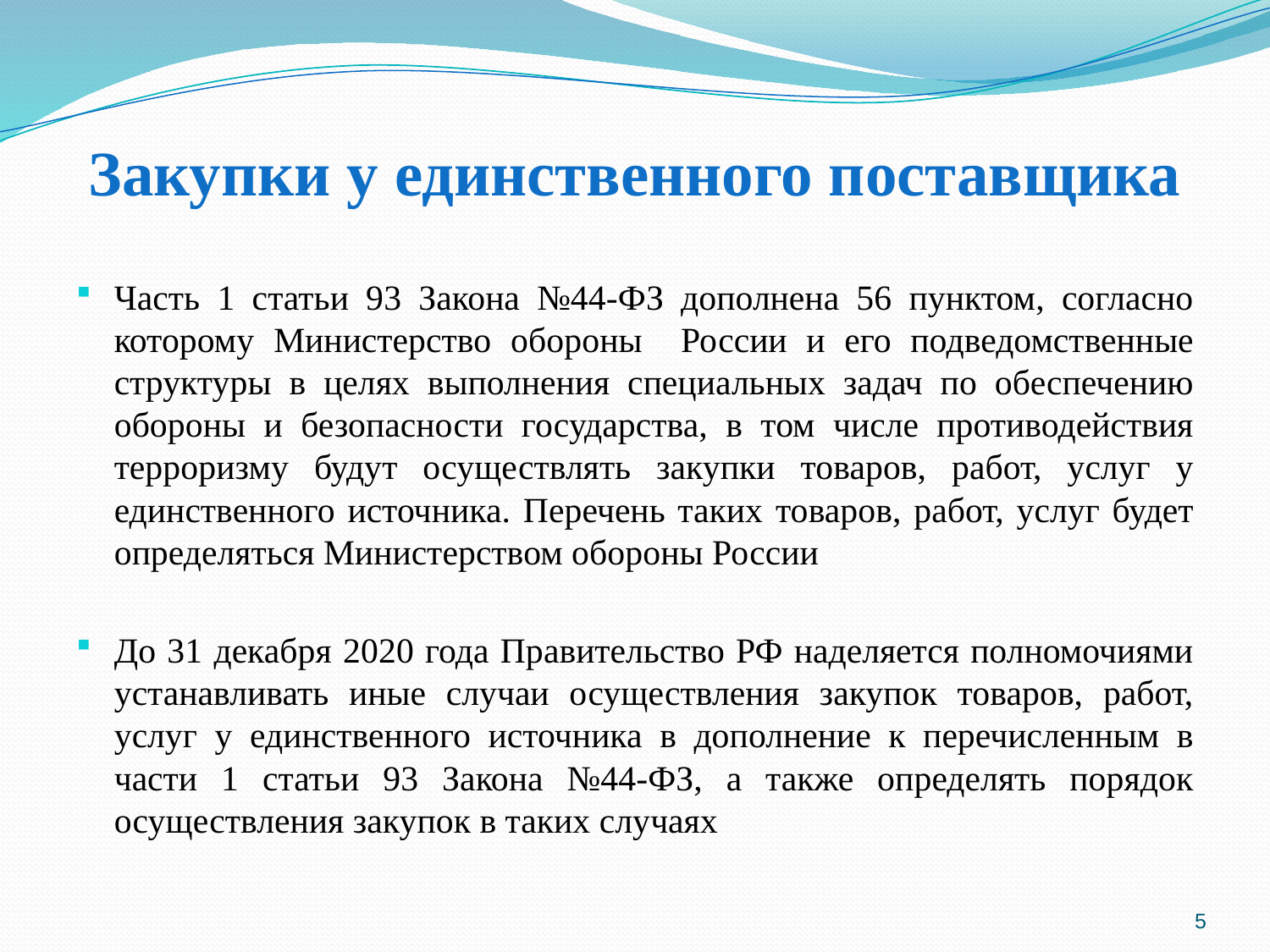

# Закупки у единственного поставщика
Часть 1 статьи 93 Закона №44-ФЗ дополнена 56 пунктом, согласно которому Министерство обороны  России и его подведомственные структуры в целях выполнения специальных задач по обеспечению обороны и безопасности государства, в том числе противодействия терроризму будут осуществлять закупки товаров, работ, услуг у единственного источника. Перечень таких товаров, работ, услуг будет определяться Министерством обороны России

До 31 декабря 2020 года Правительство РФ наделяется полномочиями устанавливать иные случаи осуществления закупок товаров, работ, услуг у единственного источника в дополнение к перечисленным в части 1 статьи 93 Закона №44-ФЗ, а также определять порядок осуществления закупок в таких случаях
5